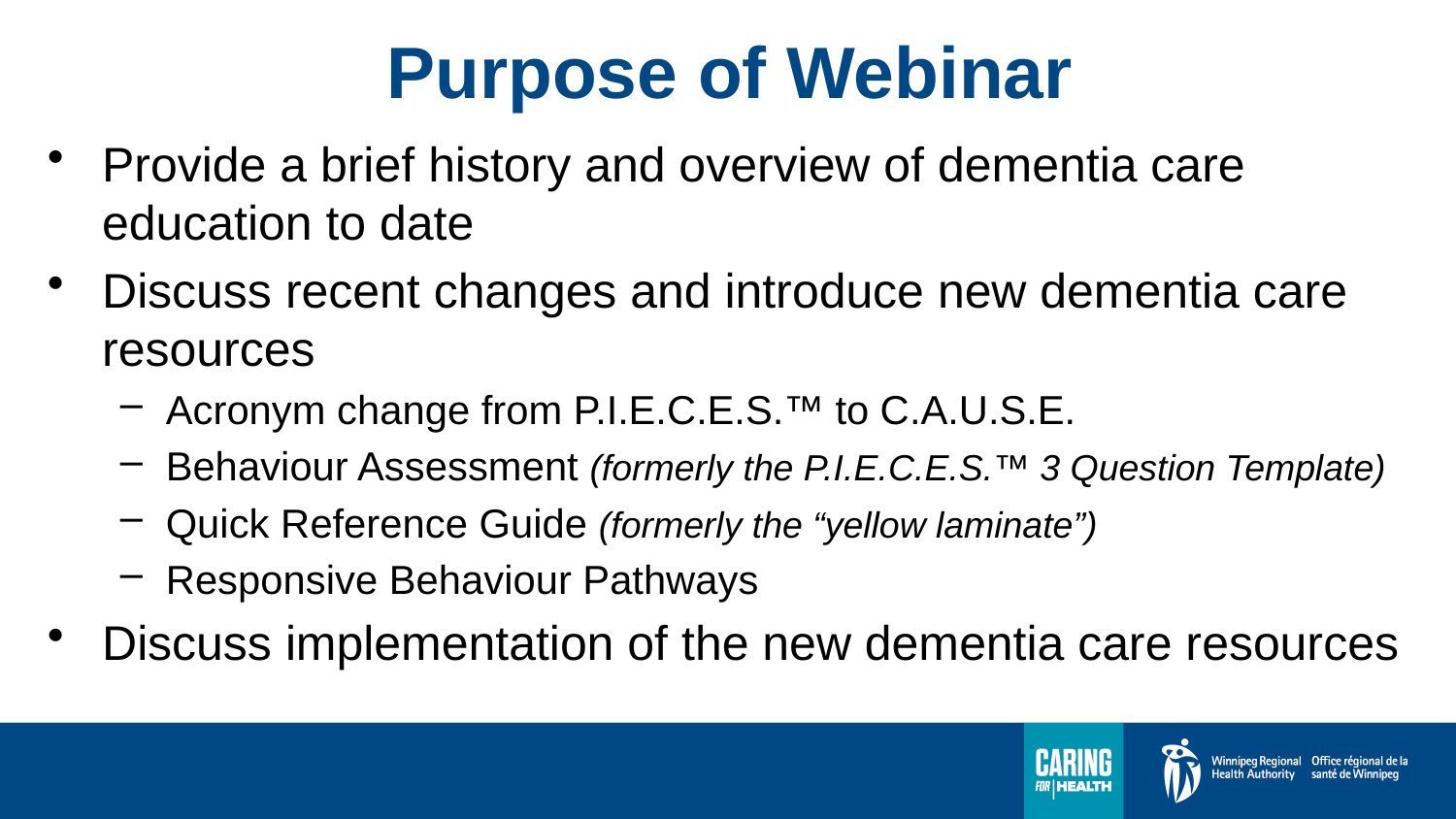

# Purpose of Webinar
Provide a brief history and overview of dementia care education to date
Discuss recent changes and introduce new dementia care resources
Acronym change from P.I.E.C.E.S.™ to C.A.U.S.E.
Behaviour Assessment (formerly the P.I.E.C.E.S.™ 3 Question Template)
Quick Reference Guide (formerly the “yellow laminate”)
Responsive Behaviour Pathways
Discuss implementation of the new dementia care resources